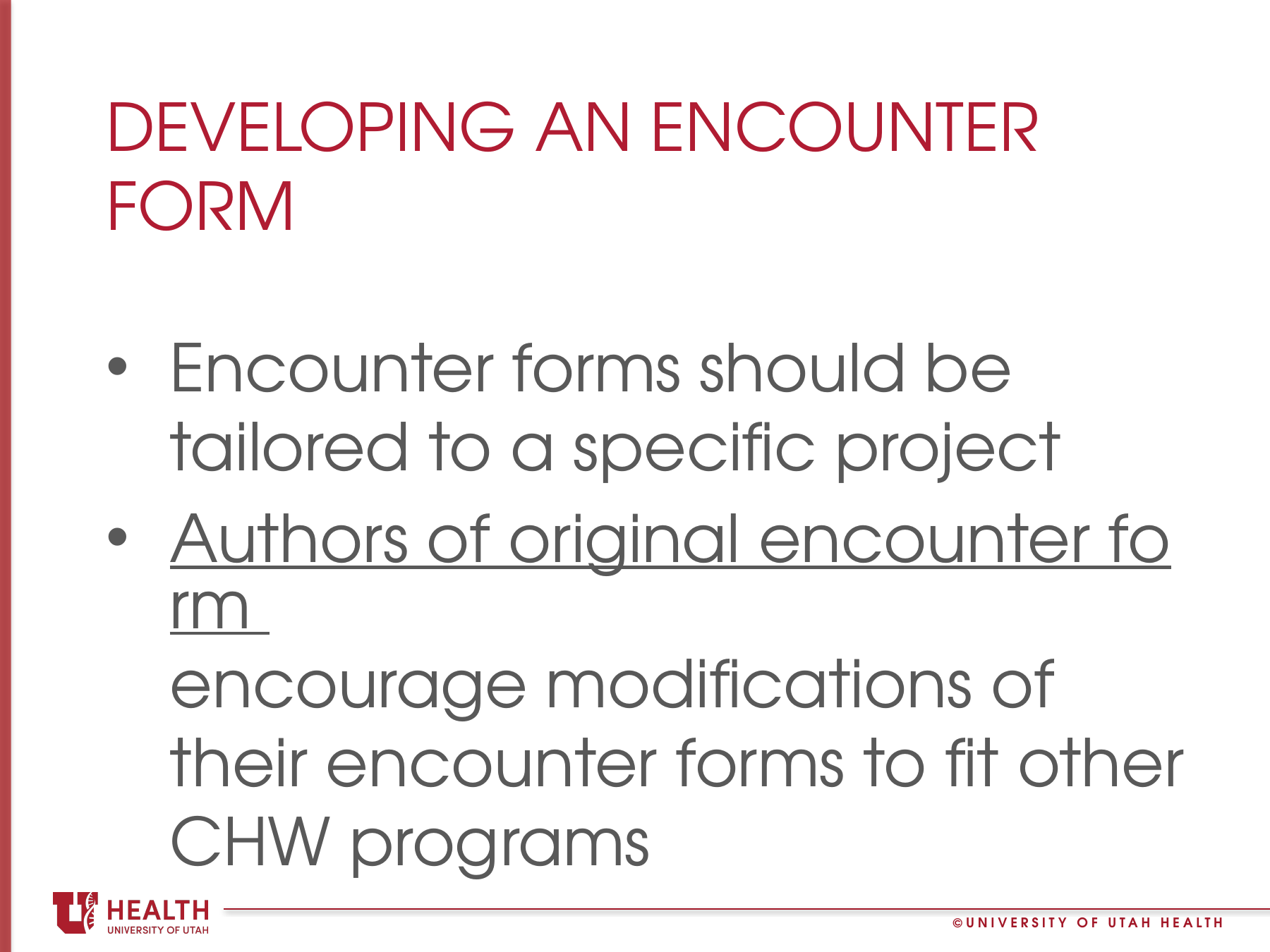

# Developing an encounter form
Encounter forms should be tailored to a specific project
Authors of original encounter form encourage modifications of their encounter forms to fit other CHW programs